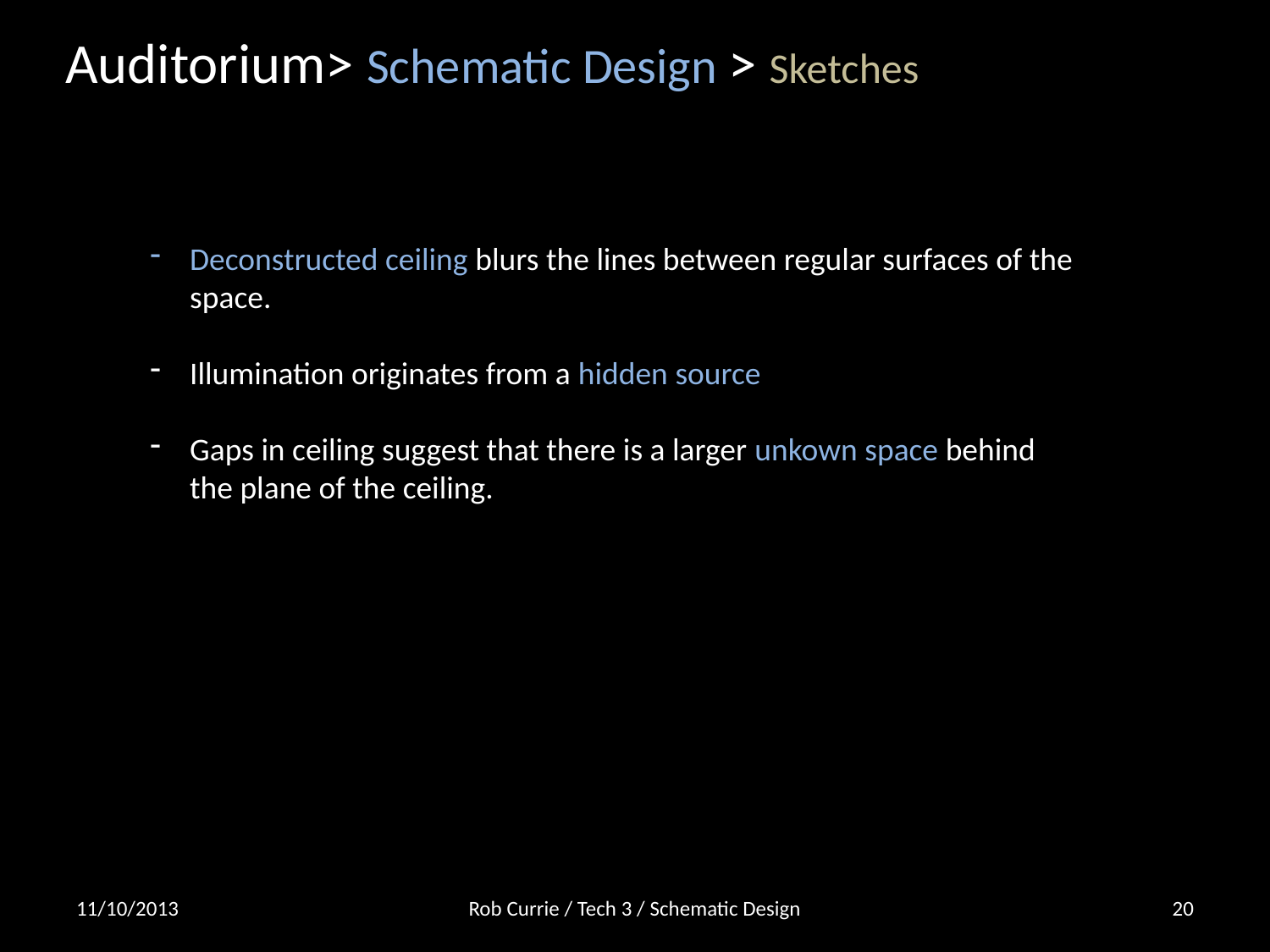

# Auditorium> Schematic Design > Sketches
Deconstructed ceiling blurs the lines between regular surfaces of the space.

Illumination originates from a hidden source

Gaps in ceiling suggest that there is a larger unkown space behind the plane of the ceiling.

11/10/2013
Rob Currie / Tech 3 / Schematic Design
20